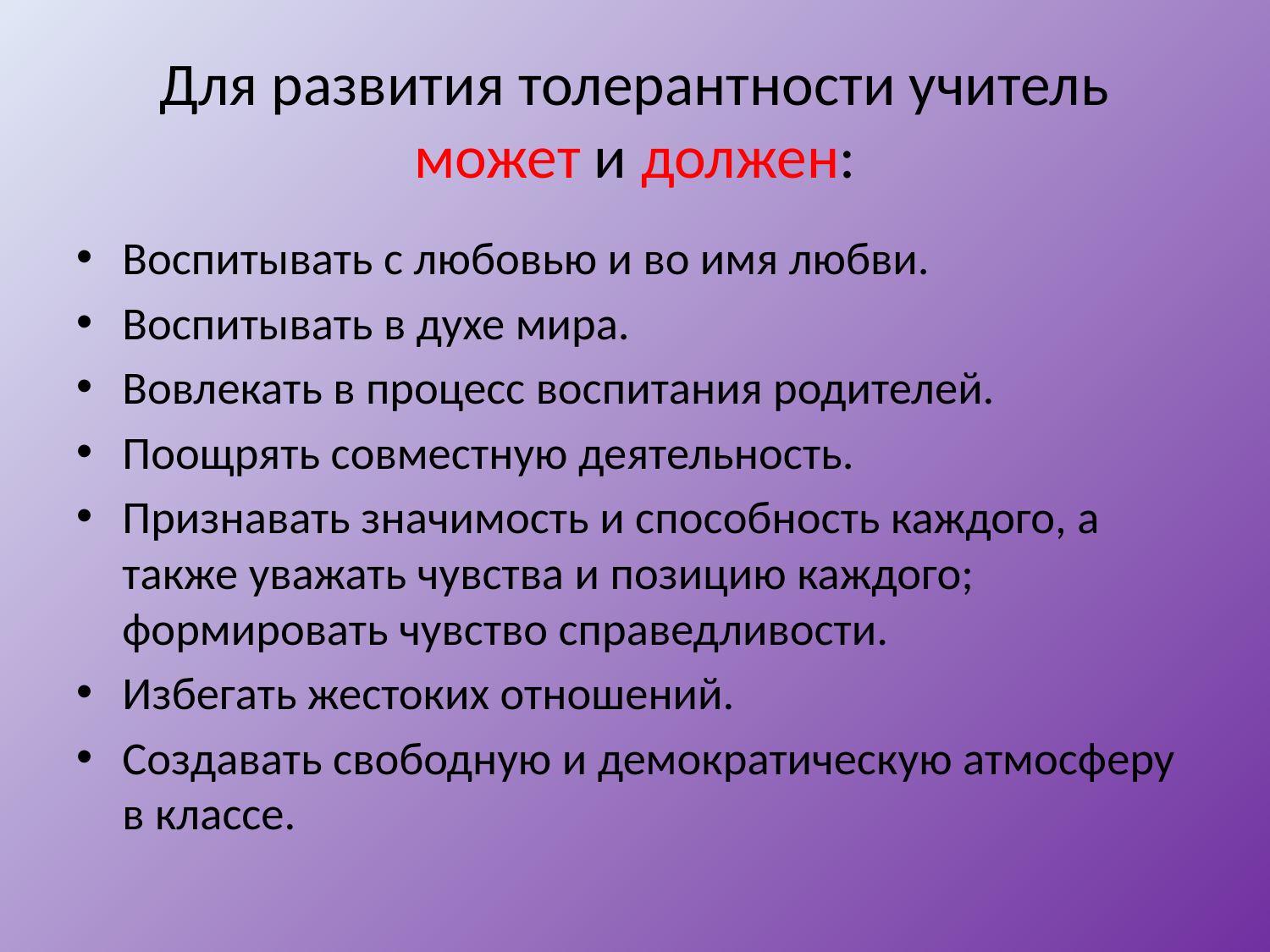

# Для развития толерантности учитель может и должен:
Воспитывать с любовью и во имя любви.
Воспитывать в духе мира.
Вовлекать в процесс воспитания родителей.
Поощрять совместную деятельность.
Признавать значимость и способность каждого, а также уважать чувства и позицию каждого; формировать чувство справедливости.
Избегать жестоких отношений.
Создавать свободную и демократическую атмосферу в классе.